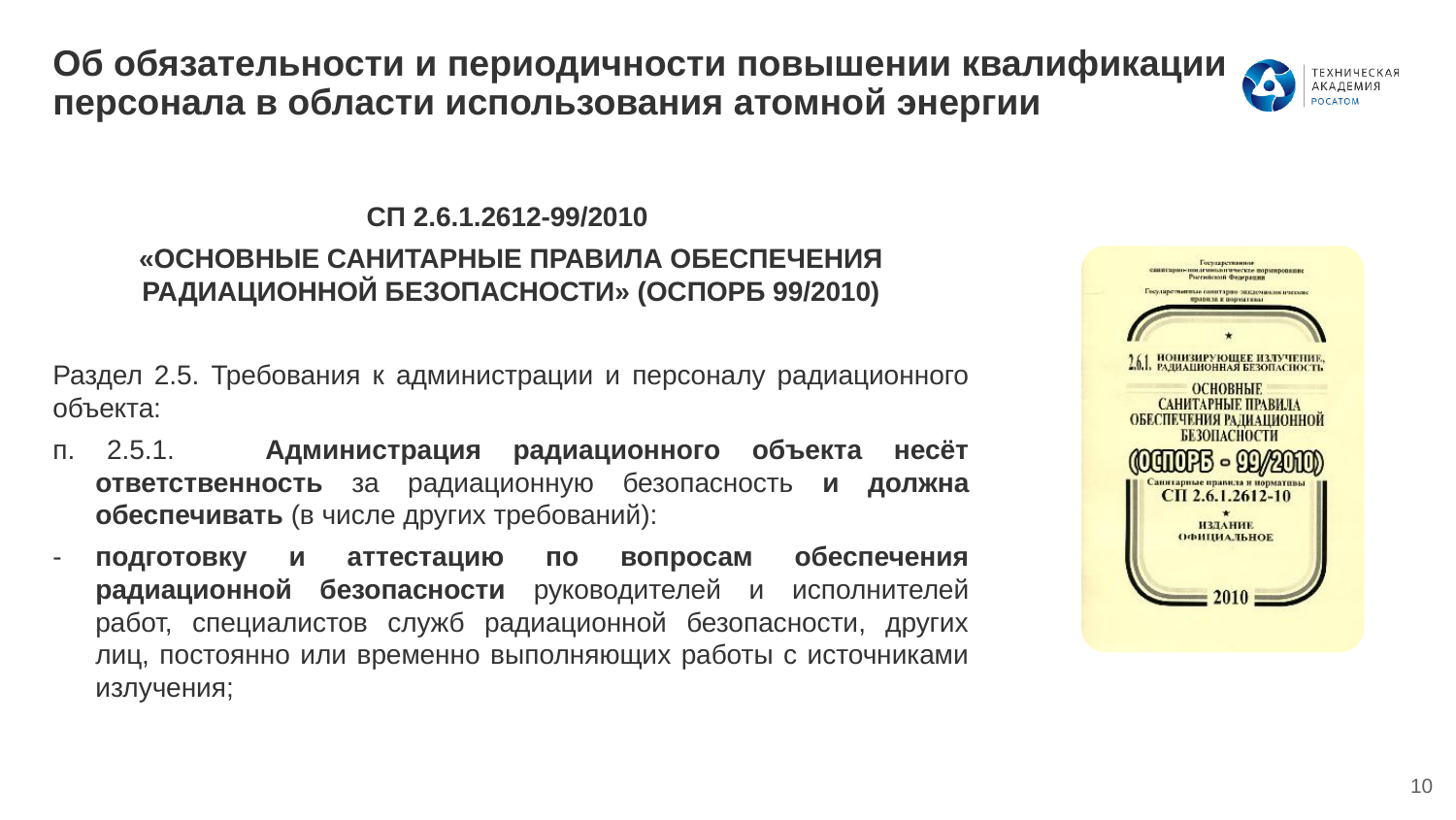

Об обязательности и периодичности повышении квалификации персонала в области использования атомной энергии
СП 2.6.1.2612-99/2010
«ОСНОВНЫЕ САНИТАРНЫЕ ПРАВИЛА ОБЕСПЕЧЕНИЯ РАДИАЦИОННОЙ БЕЗОПАСНОСТИ» (ОСПОРБ 99/2010)

Раздел 2.5. Требования к администрации и персоналу радиационного объекта:
п. 2.5.1.	Администрация радиационного объекта несёт ответственность за радиационную безопасность и должна обеспечивать (в числе других требований):
-	подготовку и аттестацию по вопросам обеспечения радиационной безопасности руководителей и исполнителей работ, специалистов служб радиационной безопасности, других лиц, постоянно или временно выполняющих работы с источниками излучения;

10